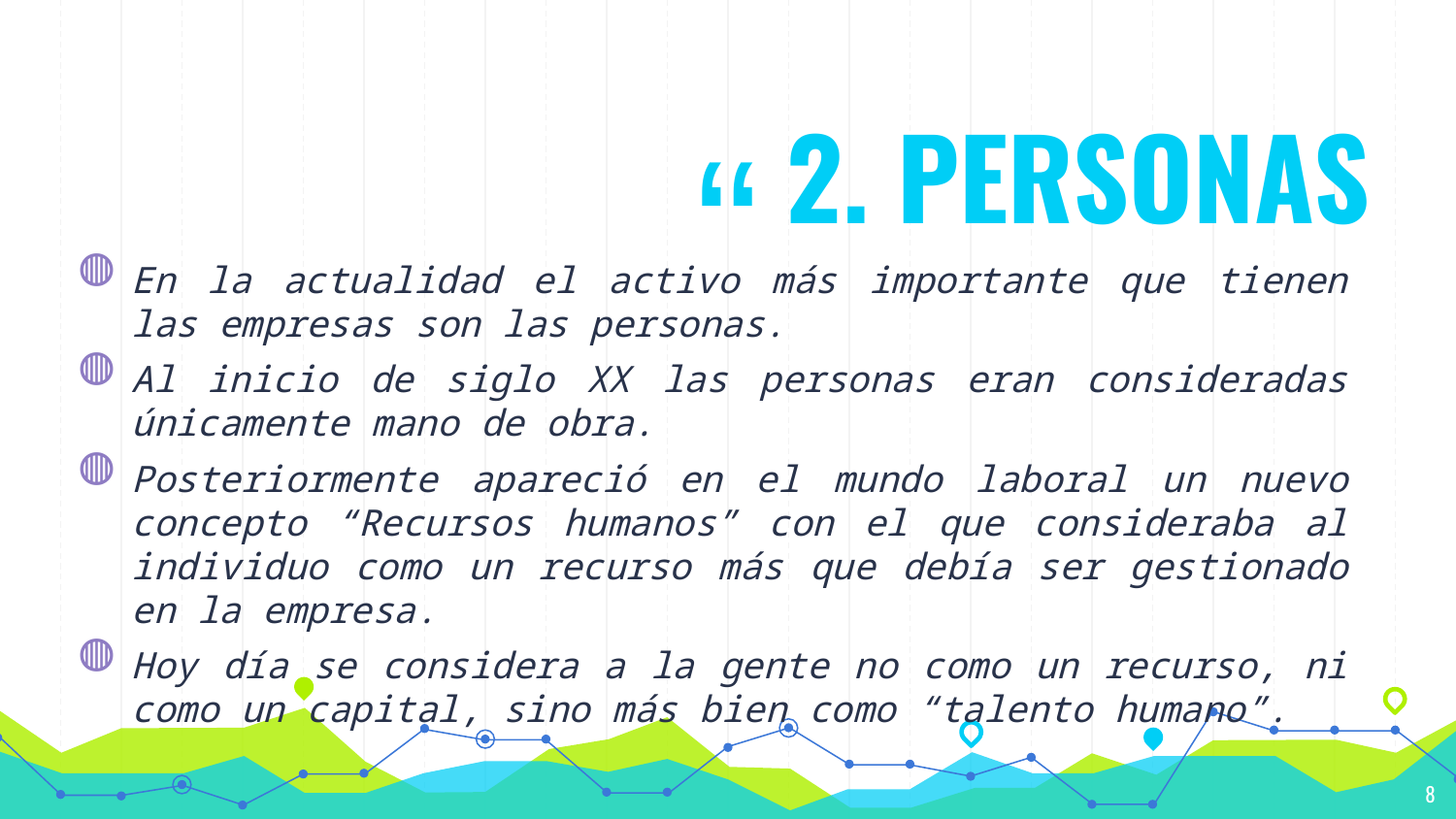

2. PERSONAS
En la actualidad el activo más importante que tienen las empresas son las personas.
Al inicio de siglo XX las personas eran consideradas únicamente mano de obra.
Posteriormente apareció en el mundo laboral un nuevo concepto “Recursos humanos” con el que consideraba al individuo como un recurso más que debía ser gestionado en la empresa.
Hoy día se considera a la gente no como un recurso, ni como un capital, sino más bien como “talento humano”.

8